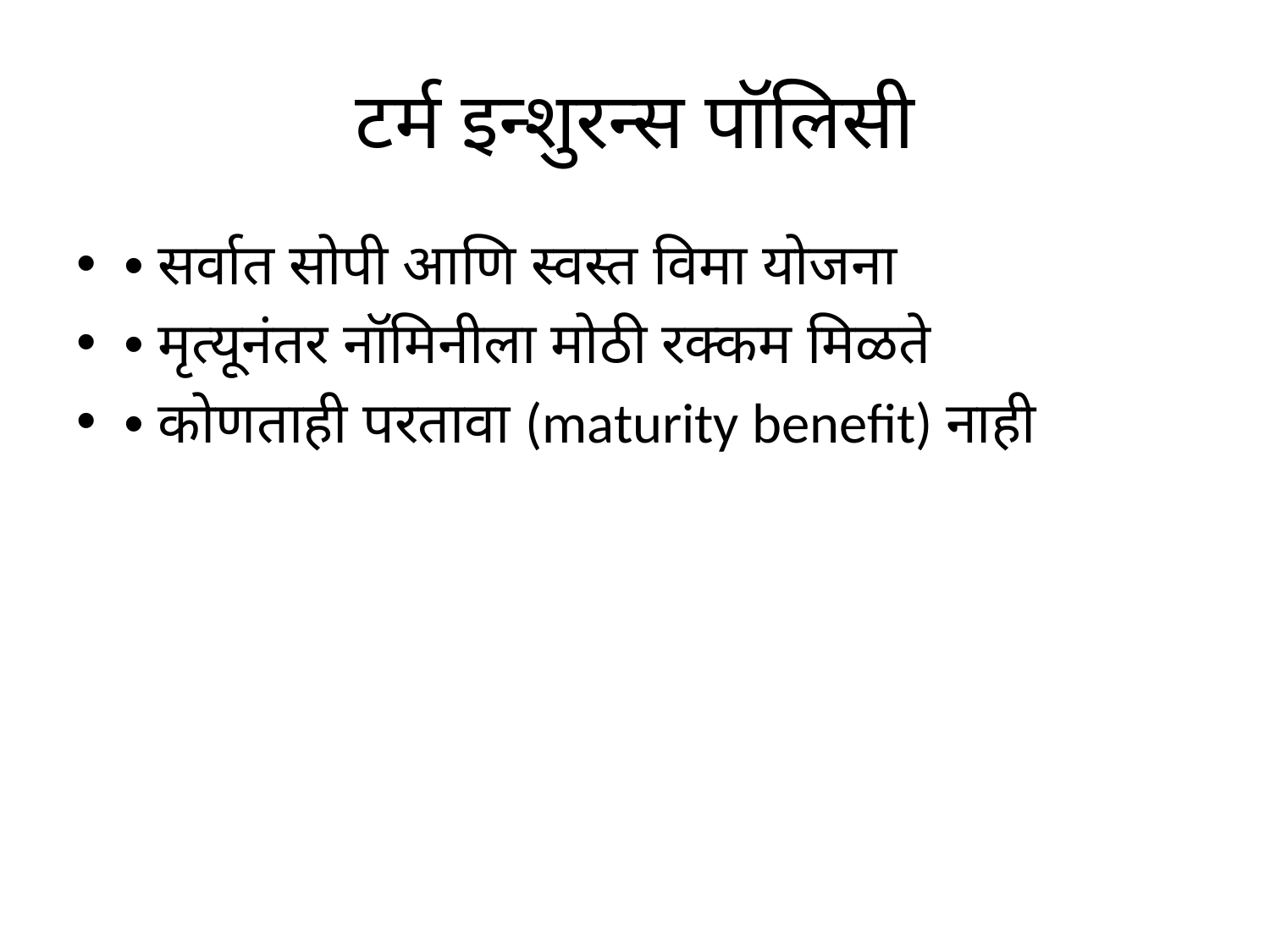

# टर्म इन्शुरन्स पॉलिसी
• सर्वात सोपी आणि स्वस्त विमा योजना
• मृत्यूनंतर नॉमिनीला मोठी रक्कम मिळते
• कोणताही परतावा (maturity benefit) नाही